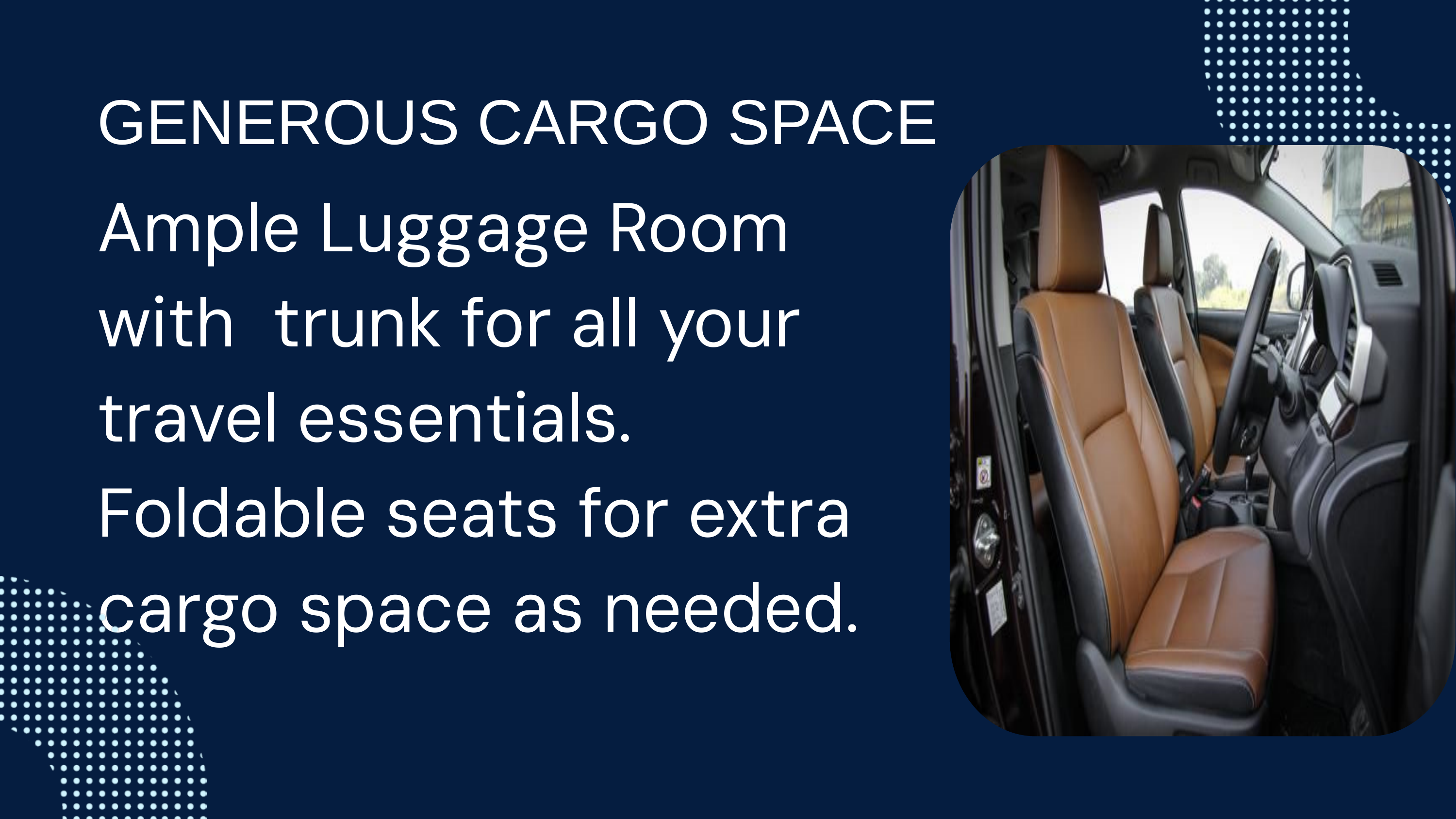

GENEROUS CARGO SPACE

Ample Luggage Room with  trunk for all your travel essentials. Foldable seats for extra cargo space as needed.